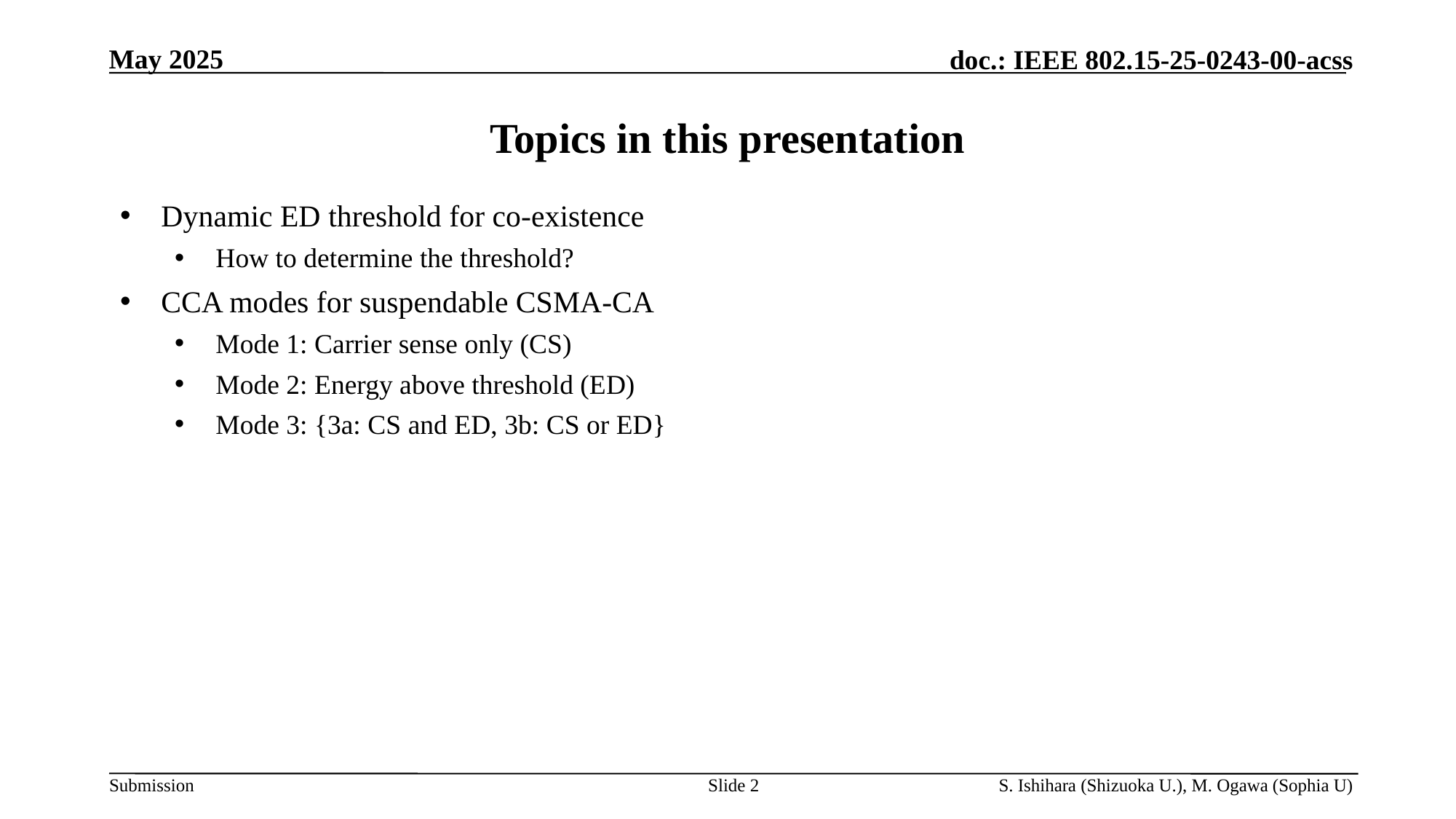

# Topics in this presentation
Dynamic ED threshold for co-existence
How to determine the threshold?
CCA modes for suspendable CSMA-CA
Mode 1: Carrier sense only (CS)
Mode 2: Energy above threshold (ED)
Mode 3: {3a: CS and ED, 3b: CS or ED}

Slide 2